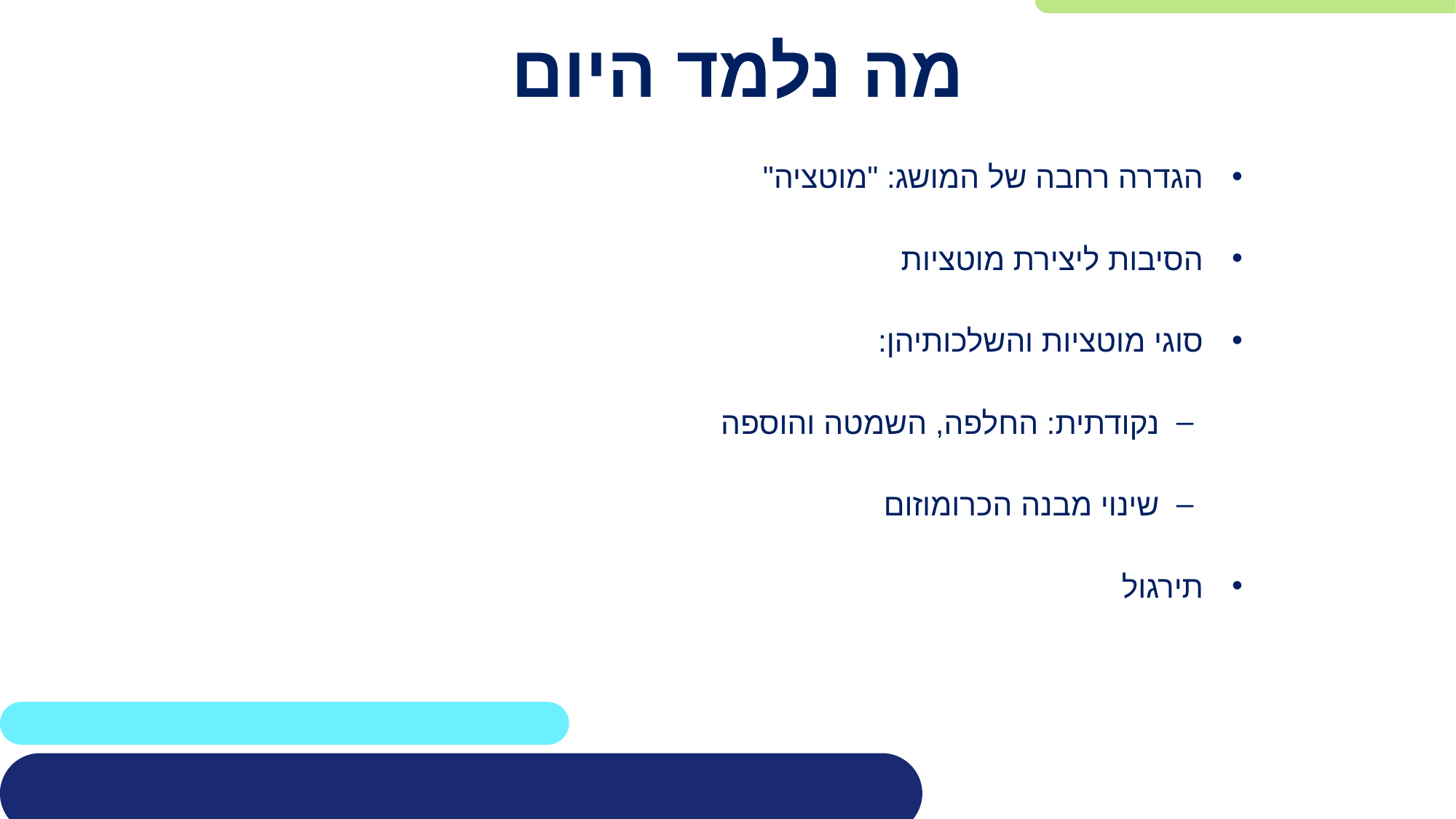

# מה נלמד היום
הגדרה רחבה של המושג: "מוטציה"
הסיבות ליצירת מוטציות
סוגי מוטציות והשלכותיהן:
נקודתית: החלפה, השמטה והוספה
שינוי מבנה הכרומוזום
תירגול